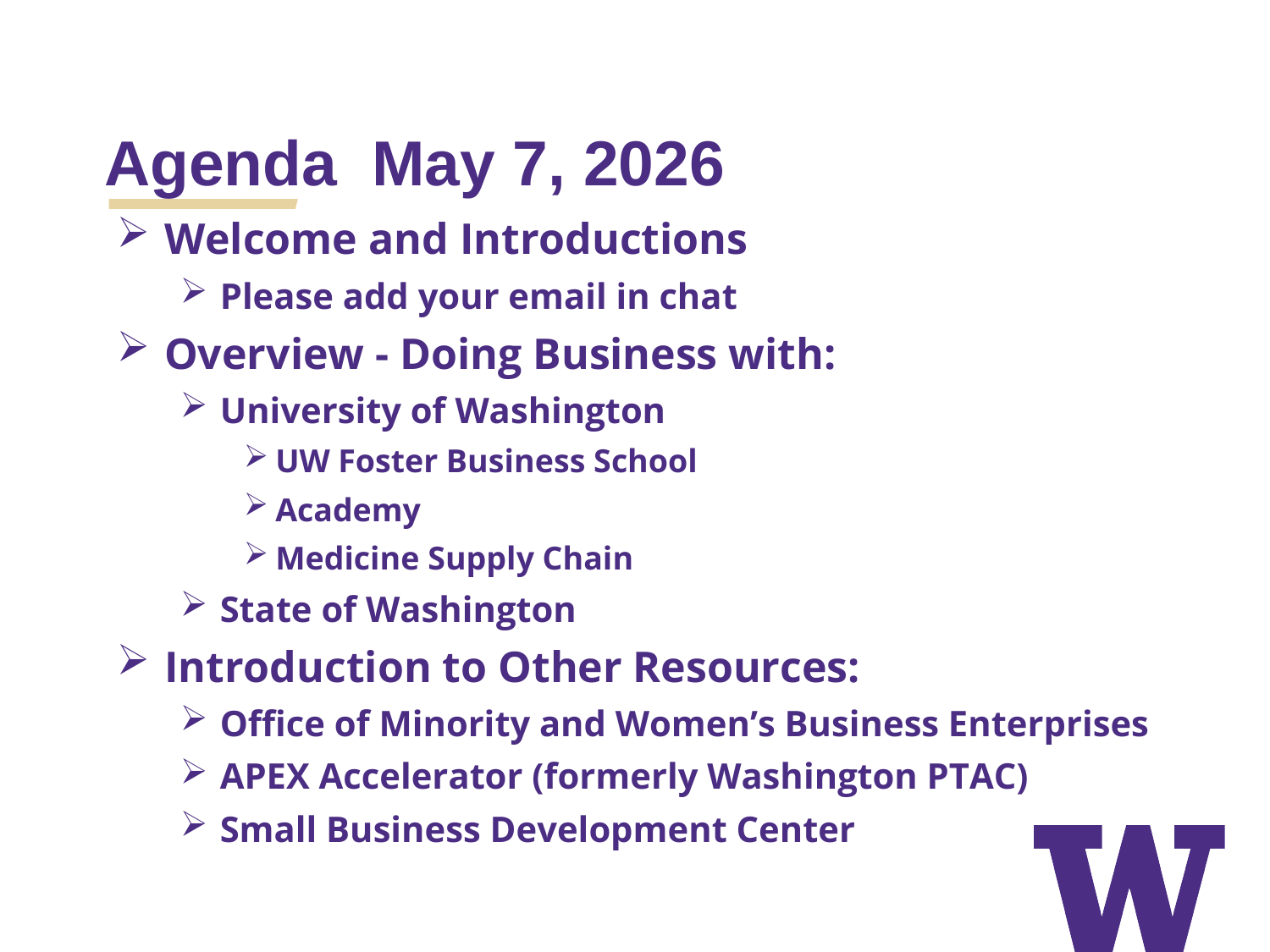

Agenda  May 7, 2026
Welcome and Introductions
Please add your email in chat
Overview - Doing Business with:
University of Washington
UW Foster Business School
Academy
Medicine Supply Chain
State of Washington
Introduction to Other Resources:
Office of Minority and Women’s Business Enterprises
APEX Accelerator (formerly Washington PTAC)
Small Business Development Center